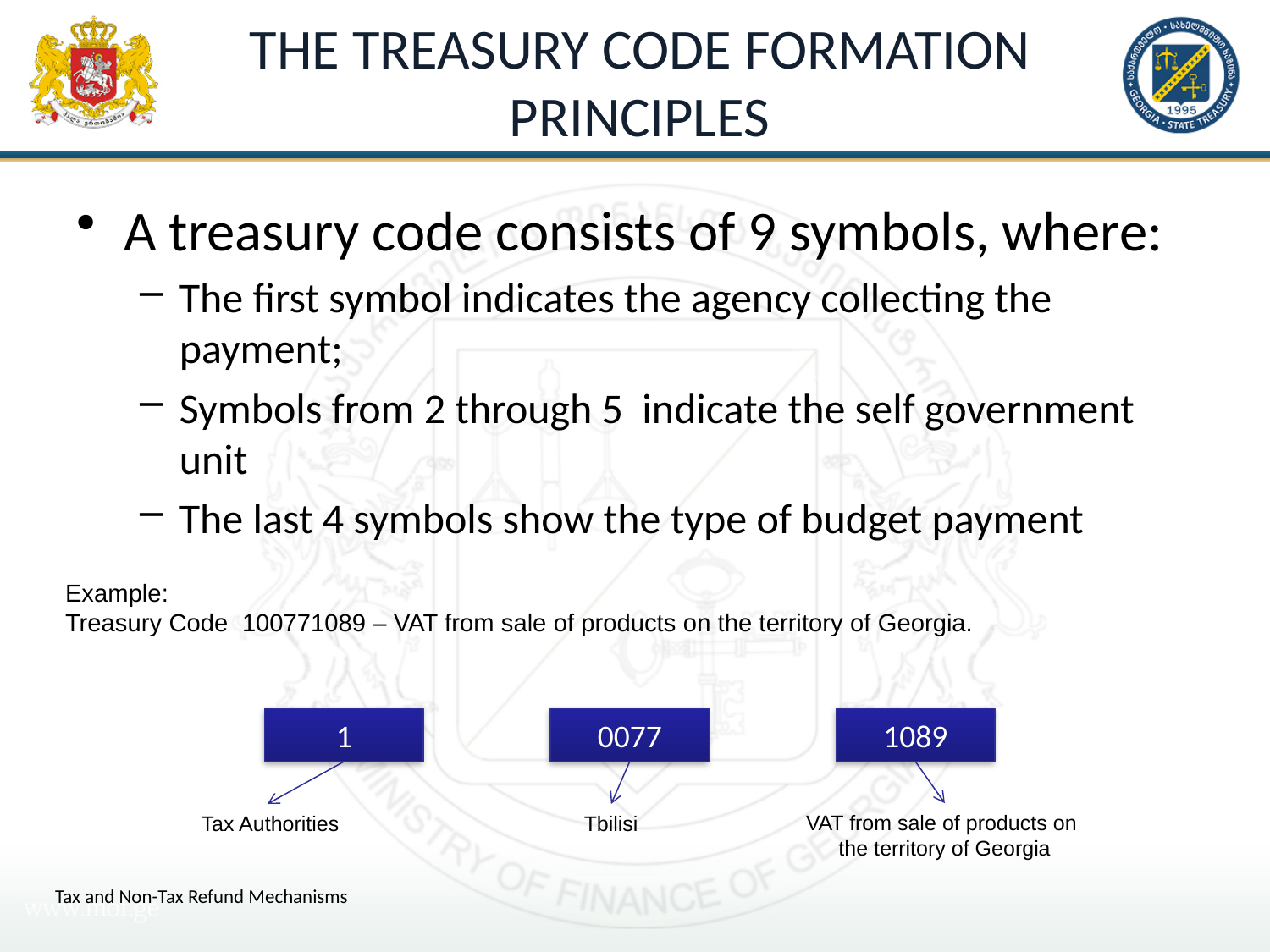

# The Treasury Code Formation Principles
A treasury code consists of 9 symbols, where:
The first symbol indicates the agency collecting the payment;
Symbols from 2 through 5  indicate the self government unit
The last 4 symbols show the type of budget payment

Example:
Treasury Code  100771089 – VAT from sale of products on the territory of Georgia.

1
0077
1089
VAT from sale of products on
the territory of Georgia
 Tax Authorities
Tbilisi
Tax and Non-Tax Refund Mechanisms